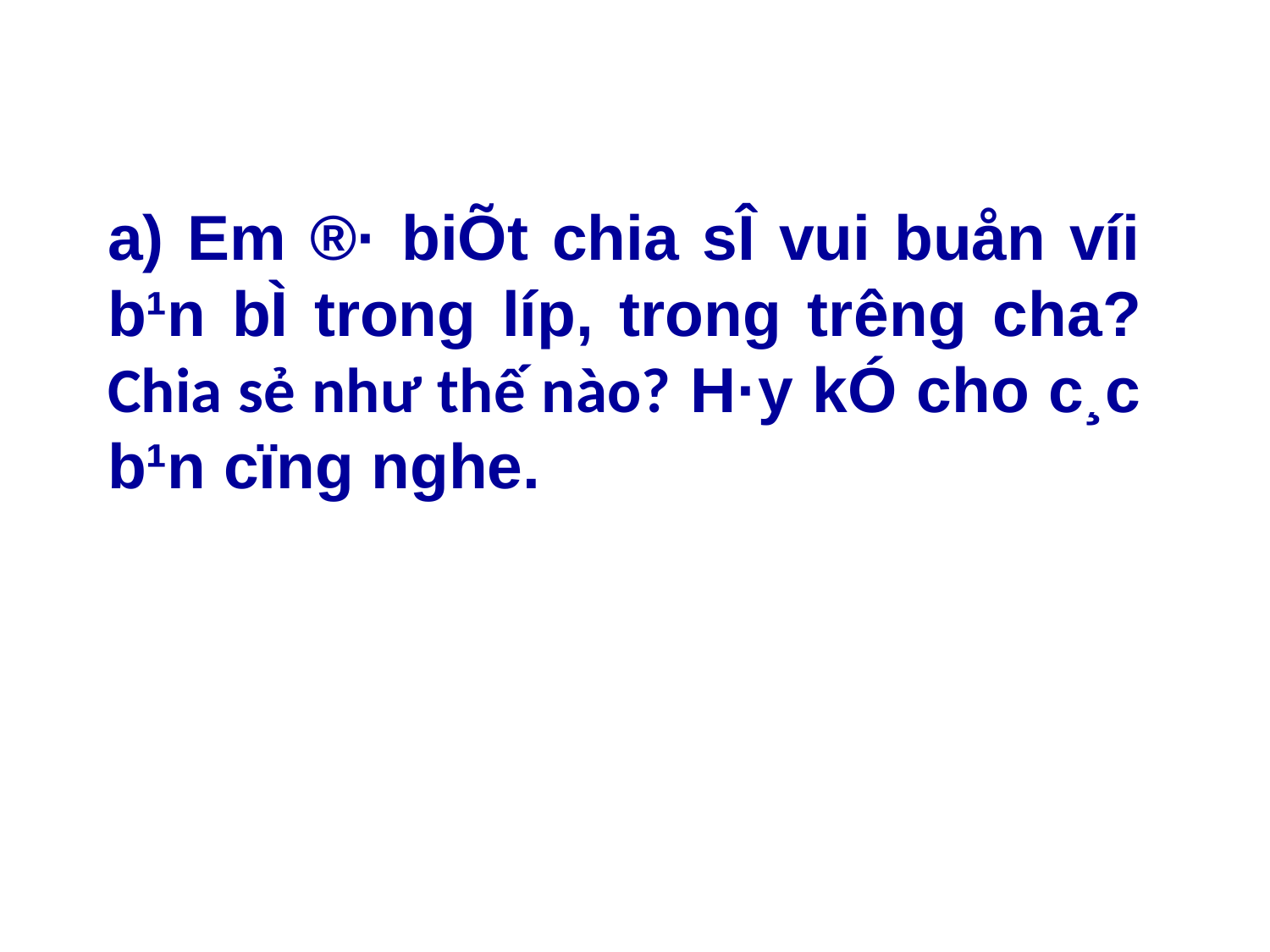

a) Em ®· biÕt chia sÎ vui buån víi b¹n bÌ trong líp, trong tr­êng ch­a? Chia sẻ như thế nào? H·y kÓ cho c¸c b¹n cïng nghe.